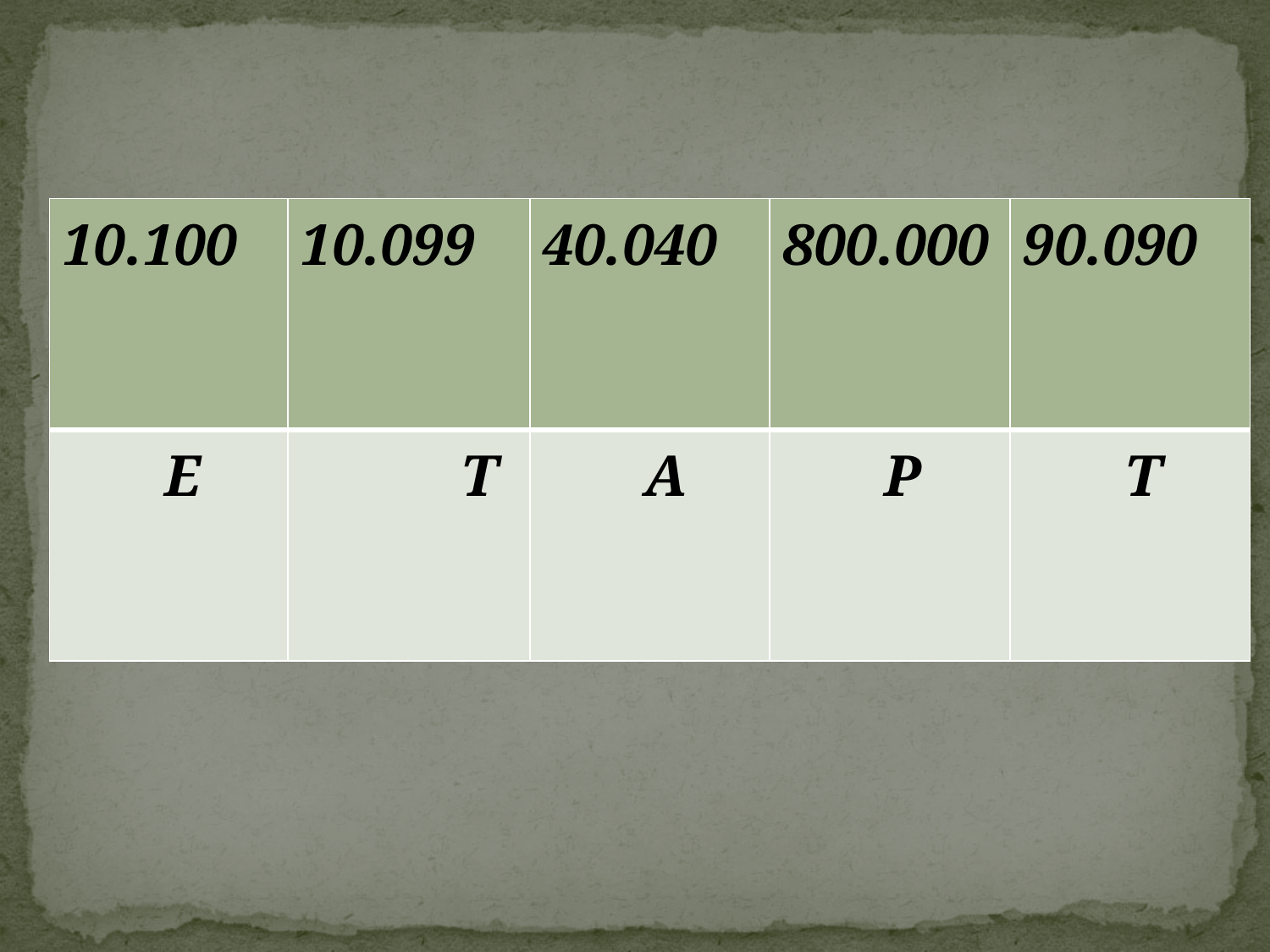

| 10.100 | 10.099 | 40.040 | 800.000 | 90.090 |
| --- | --- | --- | --- | --- |
| Е | Т | А | Р | Т |
#